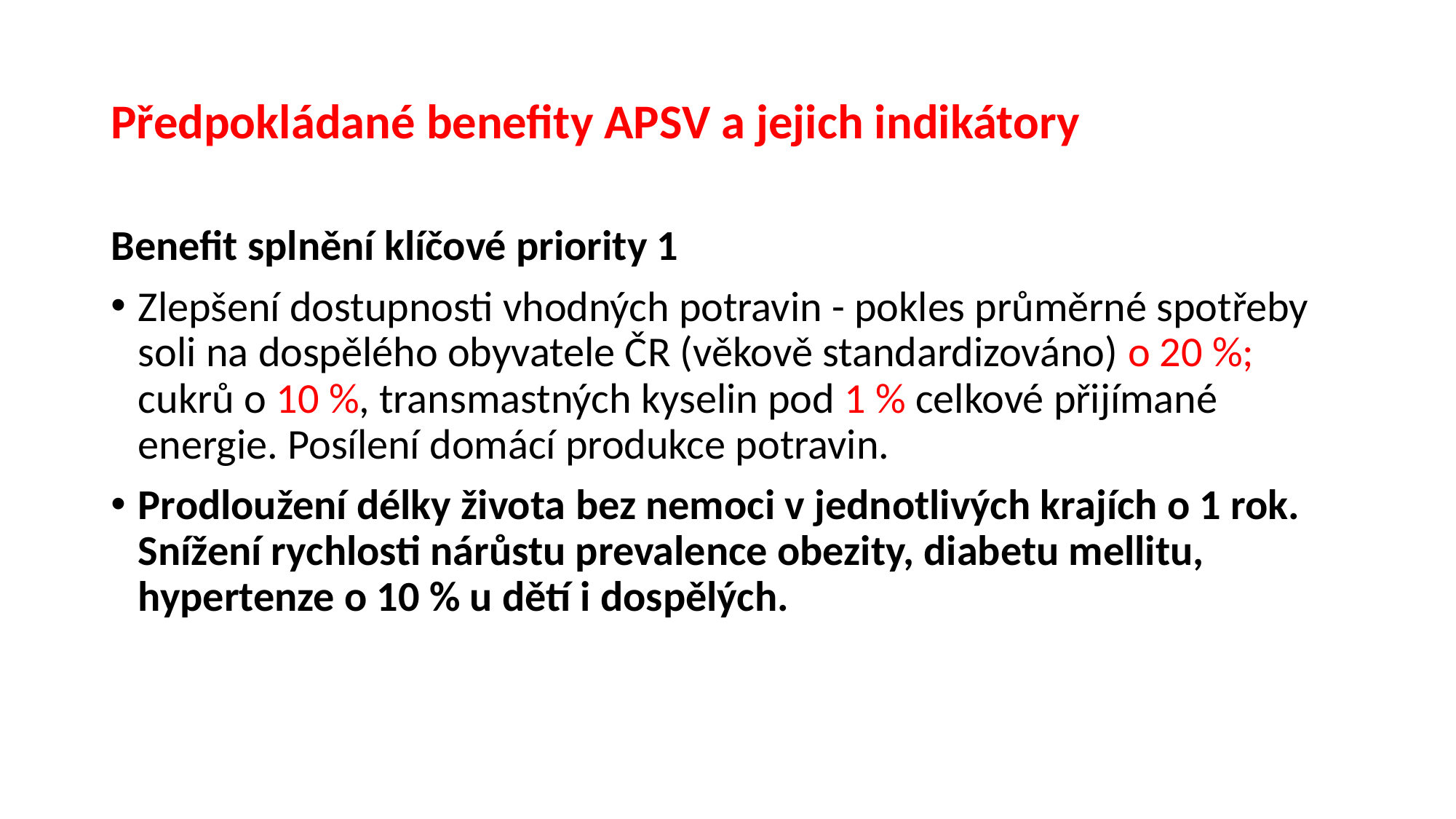

# Předpokládané benefity APSV a jejich indikátory
Benefit splnění klíčové priority 1
Zlepšení dostupnosti vhodných potravin - pokles průměrné spotřeby soli na dospělého obyvatele ČR (věkově standardizováno) o 20 %; cukrů o 10 %, transmastných kyselin pod 1 % celkové přijímané energie. Posílení domácí produkce potravin.
Prodloužení délky života bez nemoci v jednotlivých krajích o 1 rok. Snížení rychlosti nárůstu prevalence obezity, diabetu mellitu, hypertenze o 10 % u dětí i dospělých.